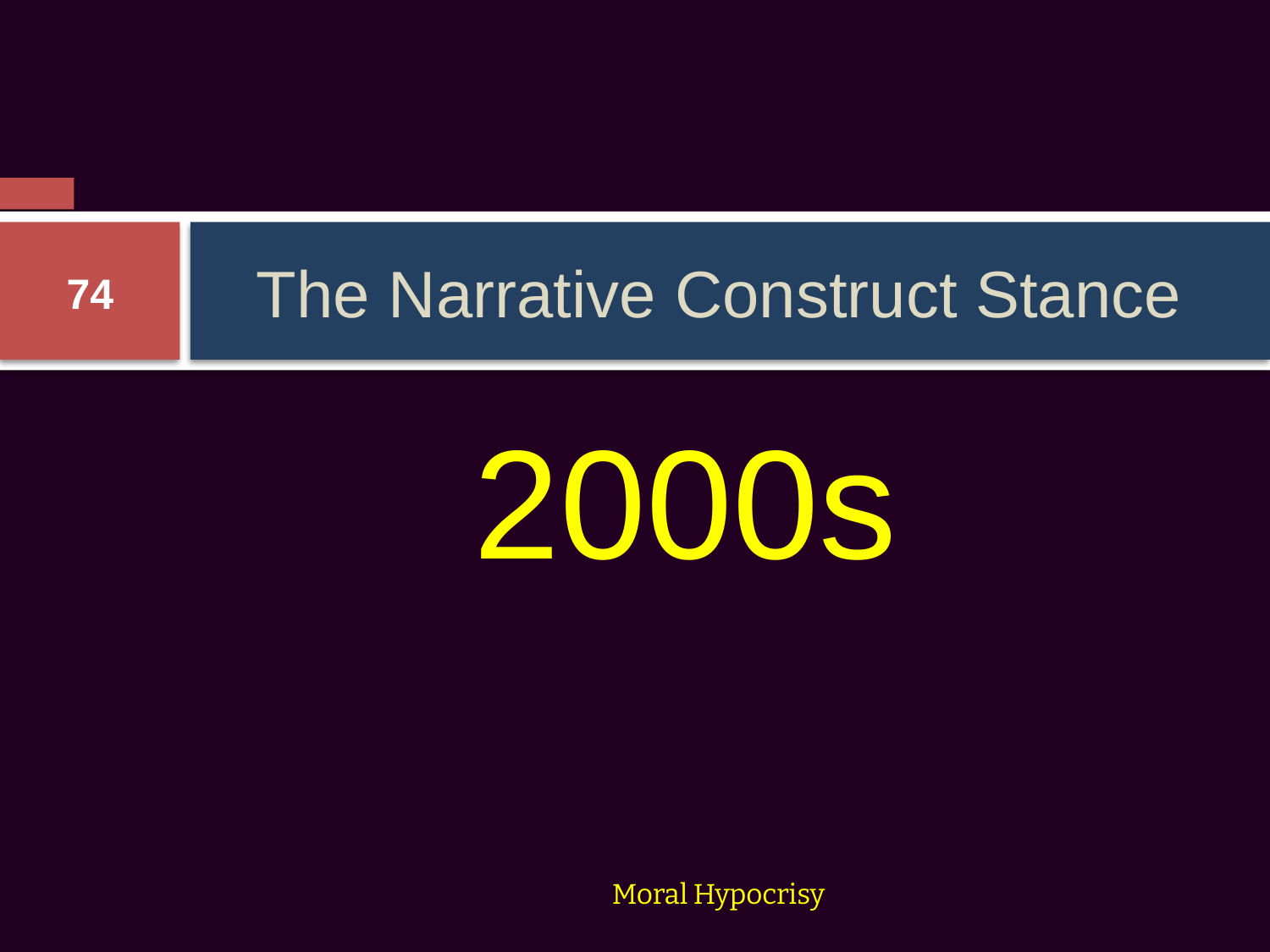

# The Narrative Construct Stance
74
2000s
Moral Hypocrisy